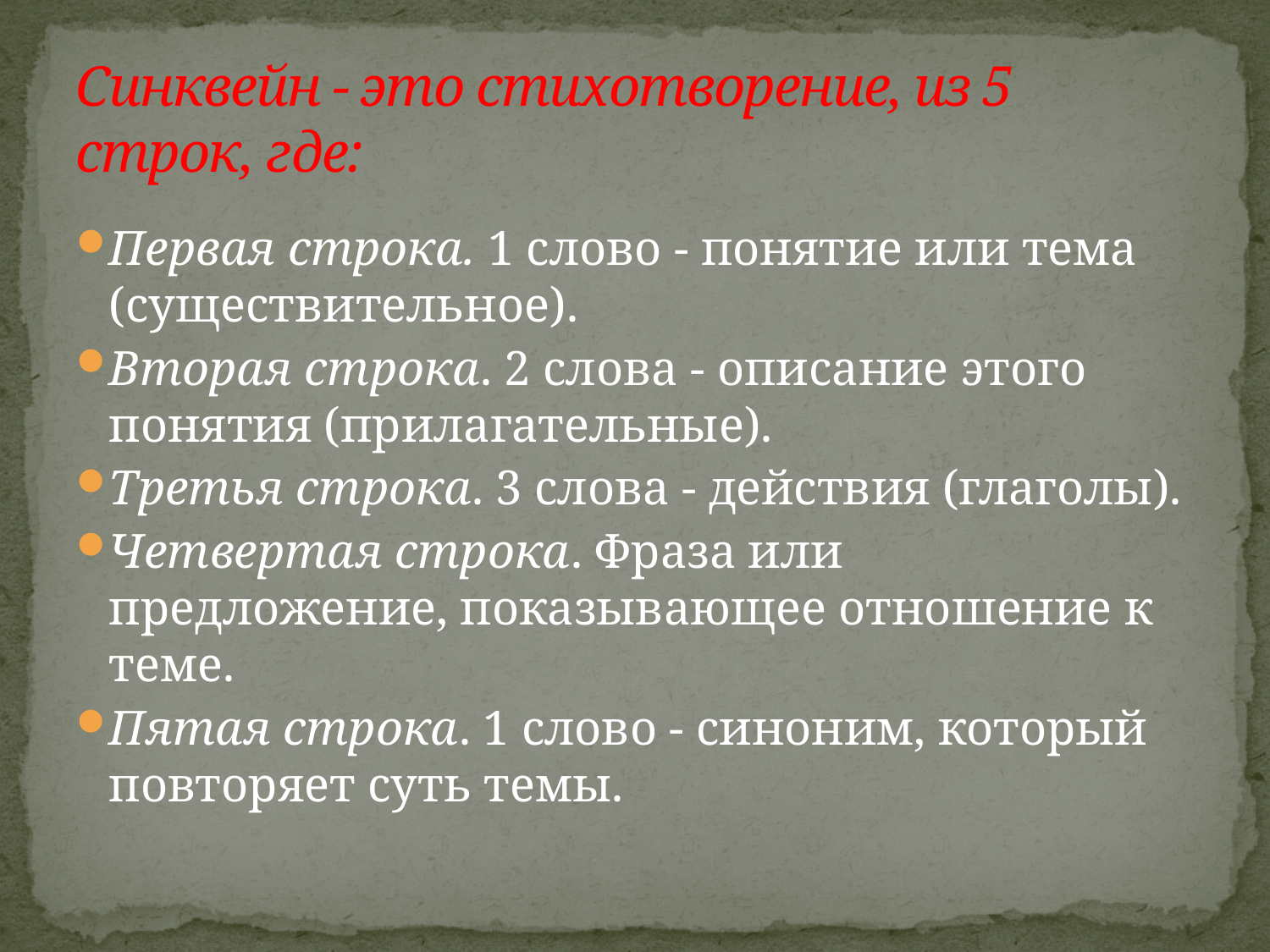

# Синквейн - это стихотворение, из 5 строк, где:
Первая строка. 1 слово - понятие или тема (существительное).
Вторая строка. 2 слова - описание этого понятия (прилагательные).
Третья строка. 3 слова - действия (глаголы).
Четвертая строка. Фраза или предложение, показывающее отношение к теме.
Пятая строка. 1 слово - синоним, который повторяет суть темы.